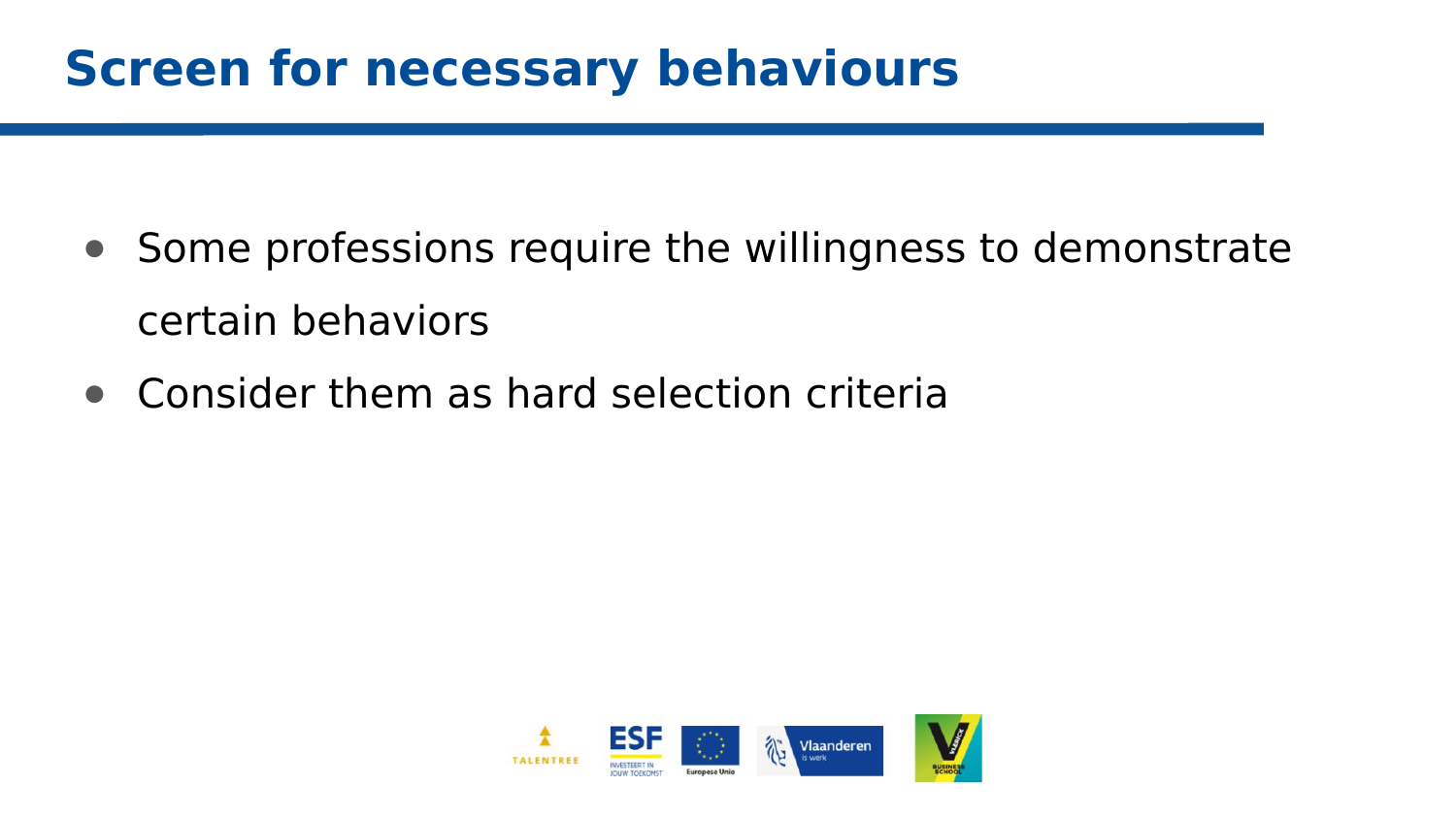

# Screen for necessary behaviours
Some professions require the willingness to demonstrate certain behaviors
Consider them as hard selection criteria